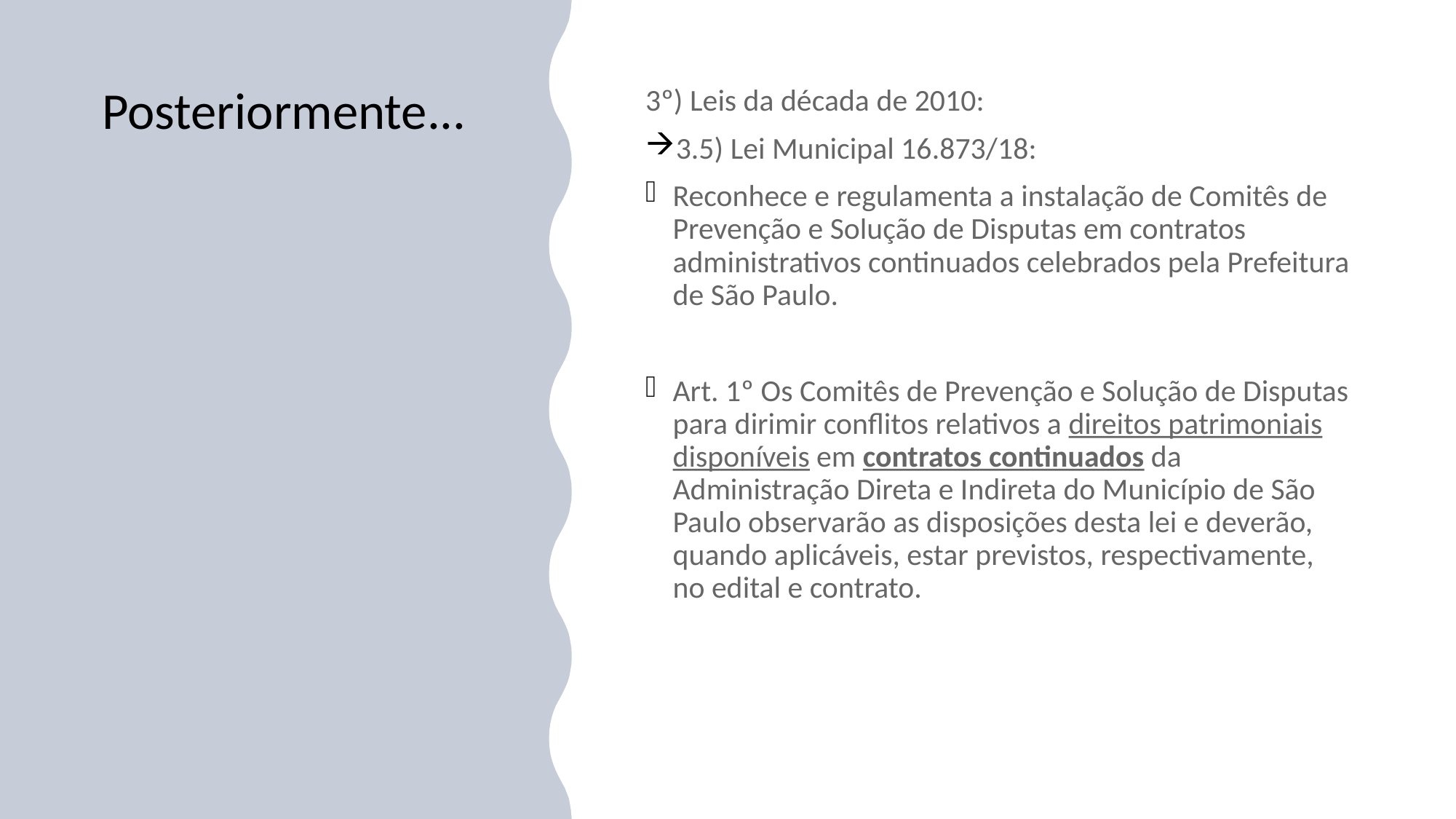

# Posteriormente...
3º) Leis da década de 2010:
3.5) Lei Municipal 16.873/18:
Reconhece e regulamenta a instalação de Comitês de Prevenção e Solução de Disputas em contratos administrativos continuados celebrados pela Prefeitura de São Paulo.

Art. 1º Os Comitês de Prevenção e Solução de Disputas para dirimir conflitos relativos a direitos patrimoniais disponíveis em contratos continuados da Administração Direta e Indireta do Município de São Paulo observarão as disposições desta lei e deverão, quando aplicáveis, estar previstos, respectivamente, no edital e contrato.